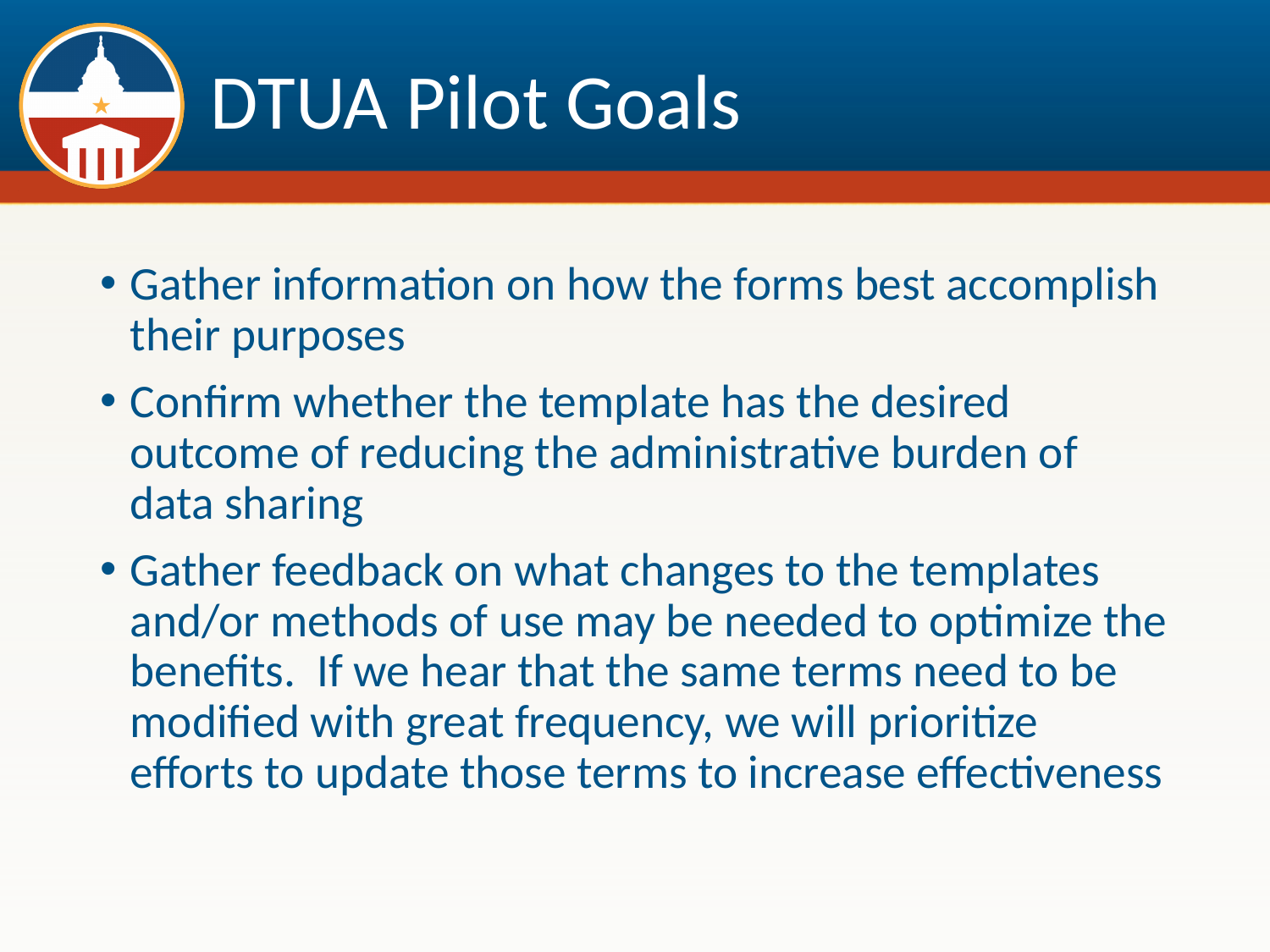

# DTUA Pilot Goals
Gather information on how the forms best accomplish their purposes
Confirm whether the template has the desired outcome of reducing the administrative burden of data sharing
Gather feedback on what changes to the templates and/or methods of use may be needed to optimize the benefits.  If we hear that the same terms need to be modified with great frequency, we will prioritize efforts to update those terms to increase effectiveness